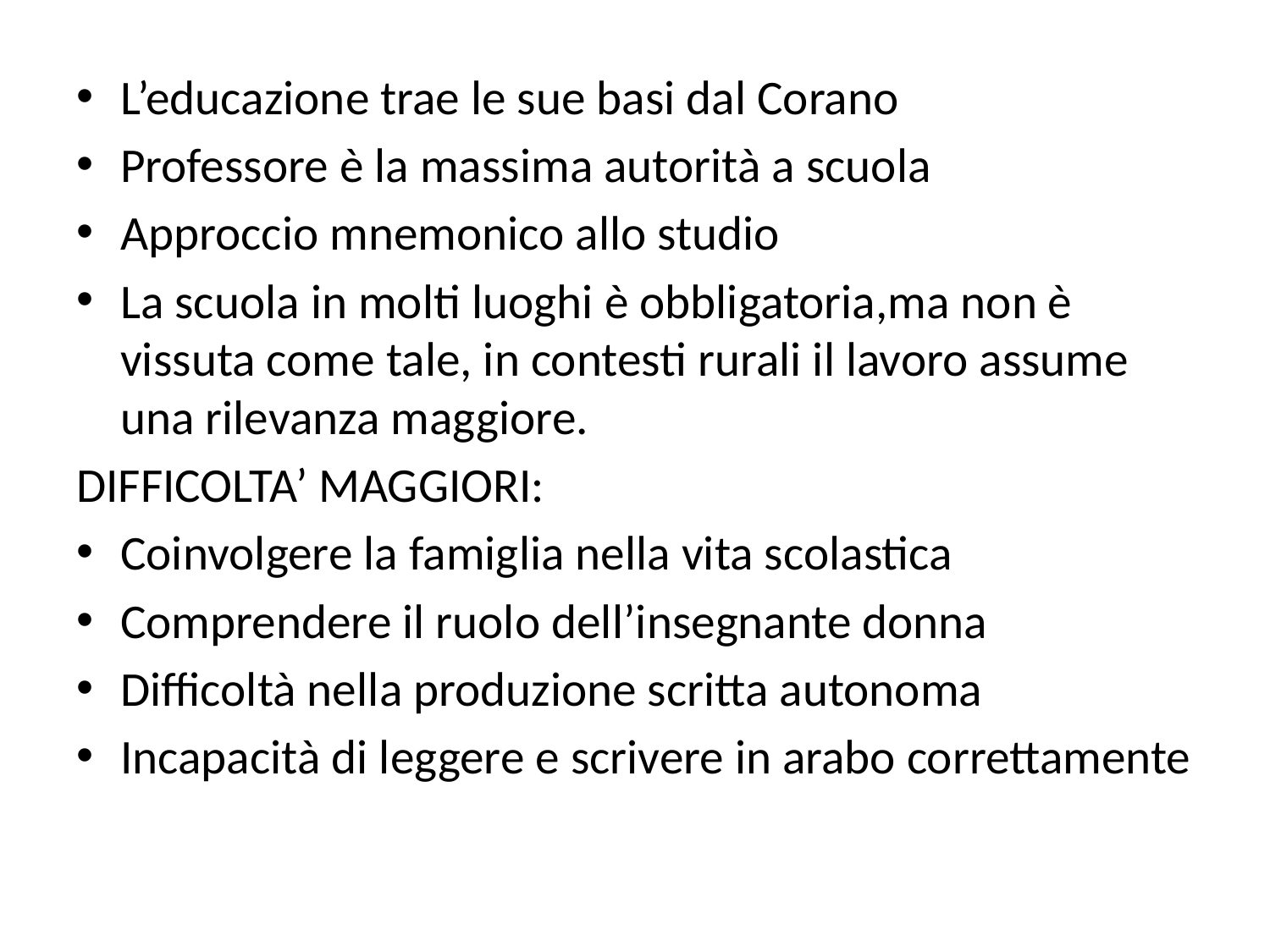

#
L’educazione trae le sue basi dal Corano
Professore è la massima autorità a scuola
Approccio mnemonico allo studio
La scuola in molti luoghi è obbligatoria,ma non è vissuta come tale, in contesti rurali il lavoro assume una rilevanza maggiore.
DIFFICOLTA’ MAGGIORI:
Coinvolgere la famiglia nella vita scolastica
Comprendere il ruolo dell’insegnante donna
Difficoltà nella produzione scritta autonoma
Incapacità di leggere e scrivere in arabo correttamente